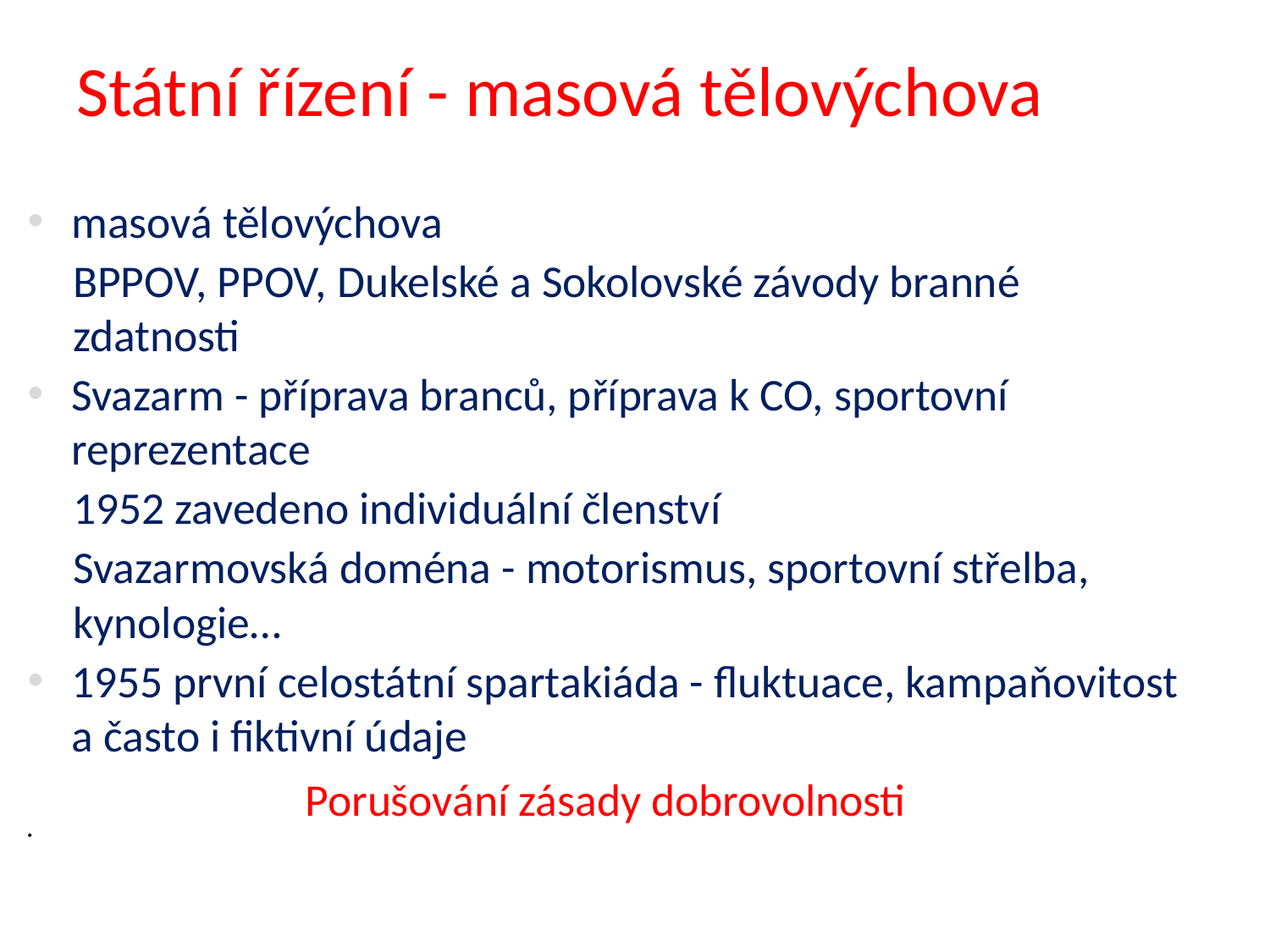

# Státní řízení - masová tělovýchova
masová tělovýchova
BPPOV, PPOV, Dukelské a Sokolovské závody branné zdatnosti
Svazarm - příprava branců, příprava k CO, sportovní reprezentace
1952 zavedeno individuální členství
Svazarmovská doména - motorismus, sportovní střelba, kynologie…
1955 první celostátní spartakiáda - fluktuace, kampaňovitost a často i fiktivní údaje
Porušování zásady dobrovolnosti